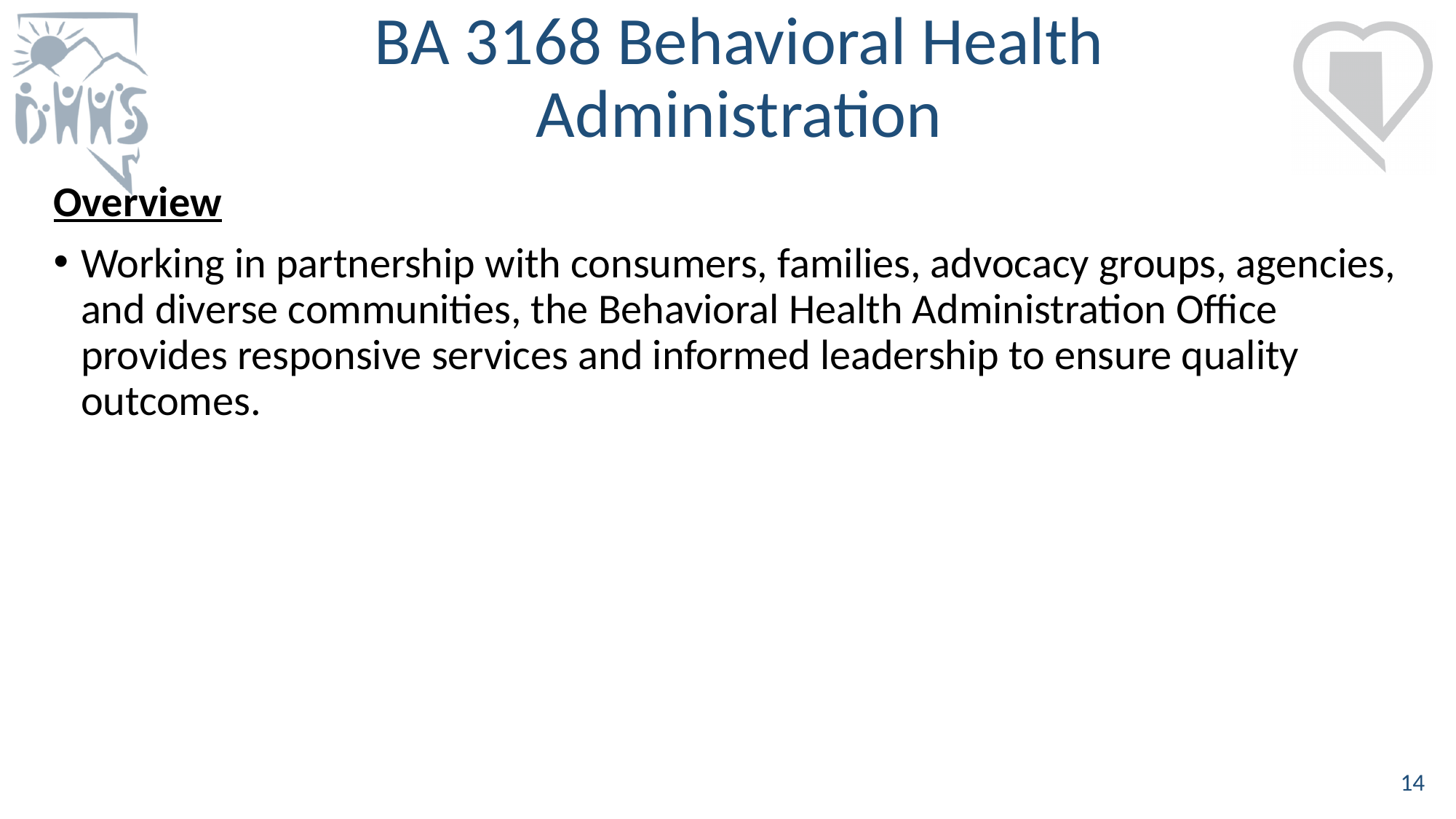

# BA 3168 Behavioral Health Administration
Overview
Working in partnership with consumers, families, advocacy groups, agencies, and diverse communities, the Behavioral Health Administration Office provides responsive services and informed leadership to ensure quality outcomes.

14